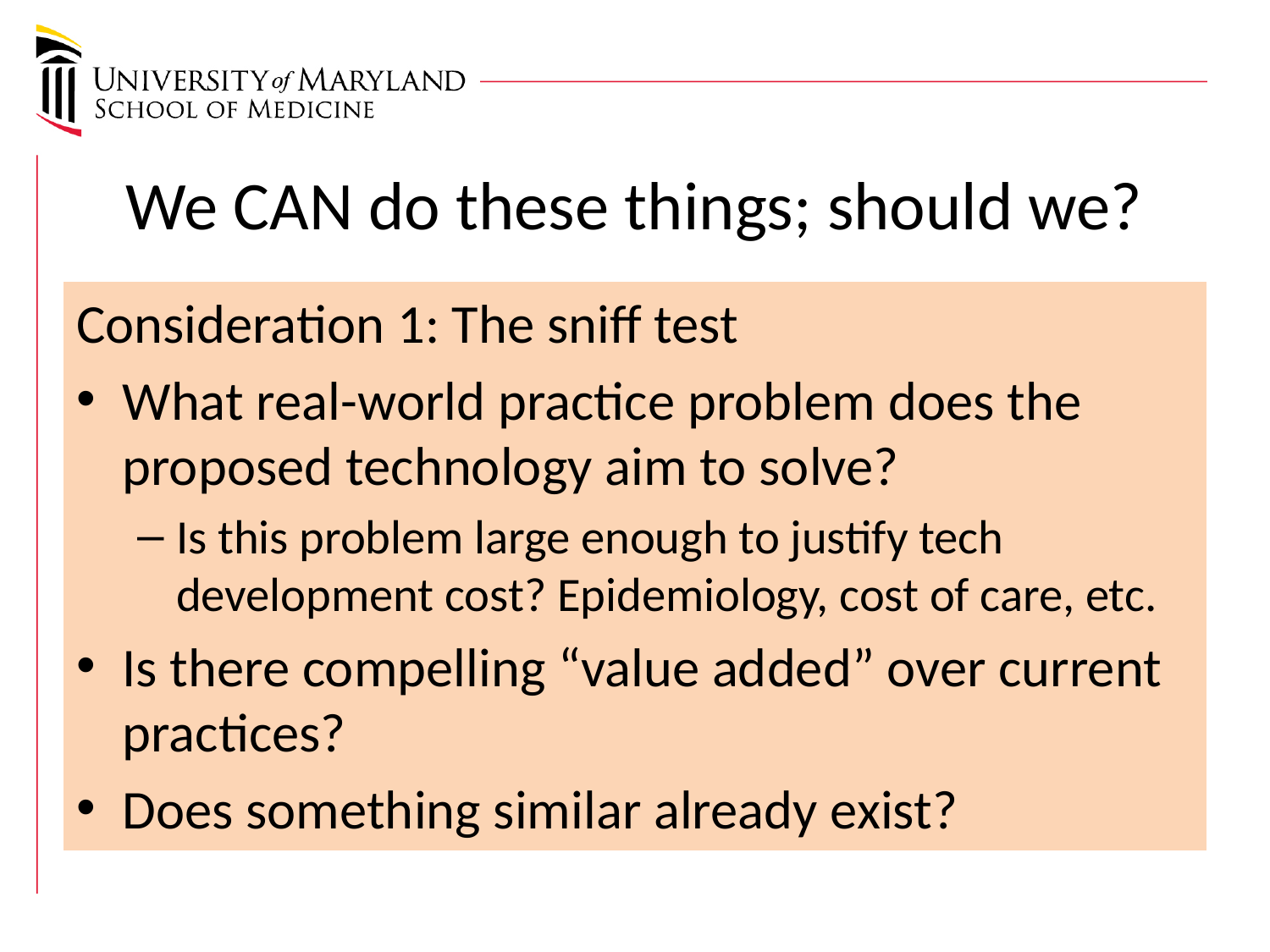

# We CAN do these things; should we?
Consideration 1: The sniff test
What real-world practice problem does the proposed technology aim to solve?
Is this problem large enough to justify tech development cost? Epidemiology, cost of care, etc.
Is there compelling “value added” over current practices?
Does something similar already exist?